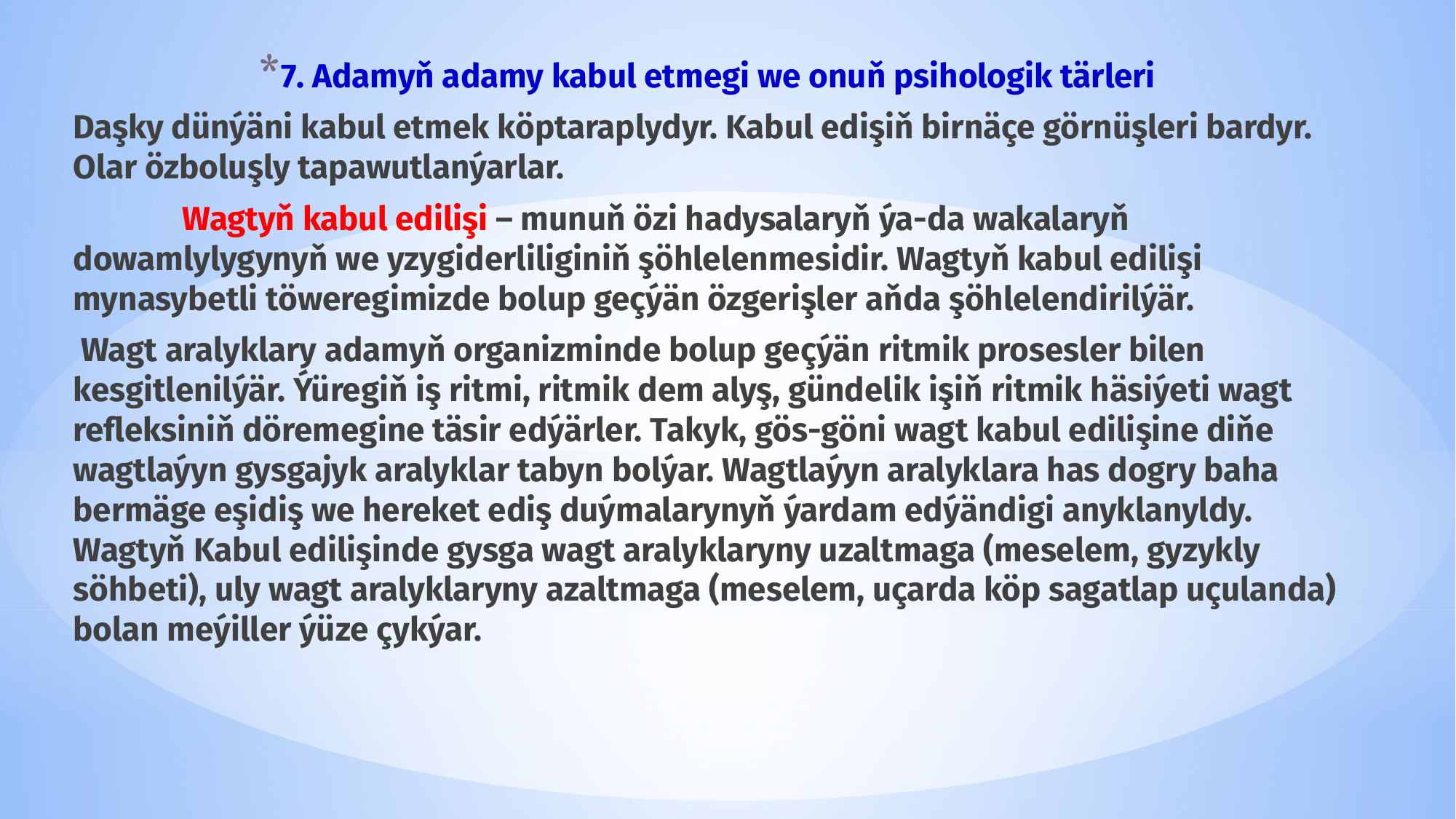

7. Adamyň adamy kabul etmegi we onuň psihologik tärleri
Daşky dünýäni kabul etmek köptaraplydyr. Kabul edişiň birnäçe görnüşleri bardyr. Olar özboluşly tapawutlanýarlar.
 	Wagtyň kabul edilişi – munuň özi hadysalaryň ýa-da wakalaryň dowamlylygynyň we yzygiderliliginiň şöhlelenmesidir. Wagtyň kabul edilişi mynasybetli töweregimizde bolup geçýän özgerişler aňda şöhlelendirilýär.
 Wagt aralyklary adamyň organizminde bolup geçýän ritmik prosesler bilen kesgitlenilýär. Ýüregiň iş ritmi, ritmik dem alyş, gündelik işiň ritmik häsiýeti wagt refleksiniň döremegine täsir edýärler. Takyk, gös-göni wagt kabul edilişine diňe wagtlaýyn gysgajyk aralyklar tabyn bolýar. Wagtlaýyn aralyklara has dogry baha bermäge eşidiş we hereket ediş duýmalarynyň ýardam edýändigi anyklanyldy. Wagtyň Kabul edilişinde gysga wagt aralyklaryny uzaltmaga (meselem, gyzykly söhbeti), uly wagt aralyklaryny azaltmaga (meselem, uçarda köp sagatlap uçulanda) bolan meýiller ýüze çykýar.